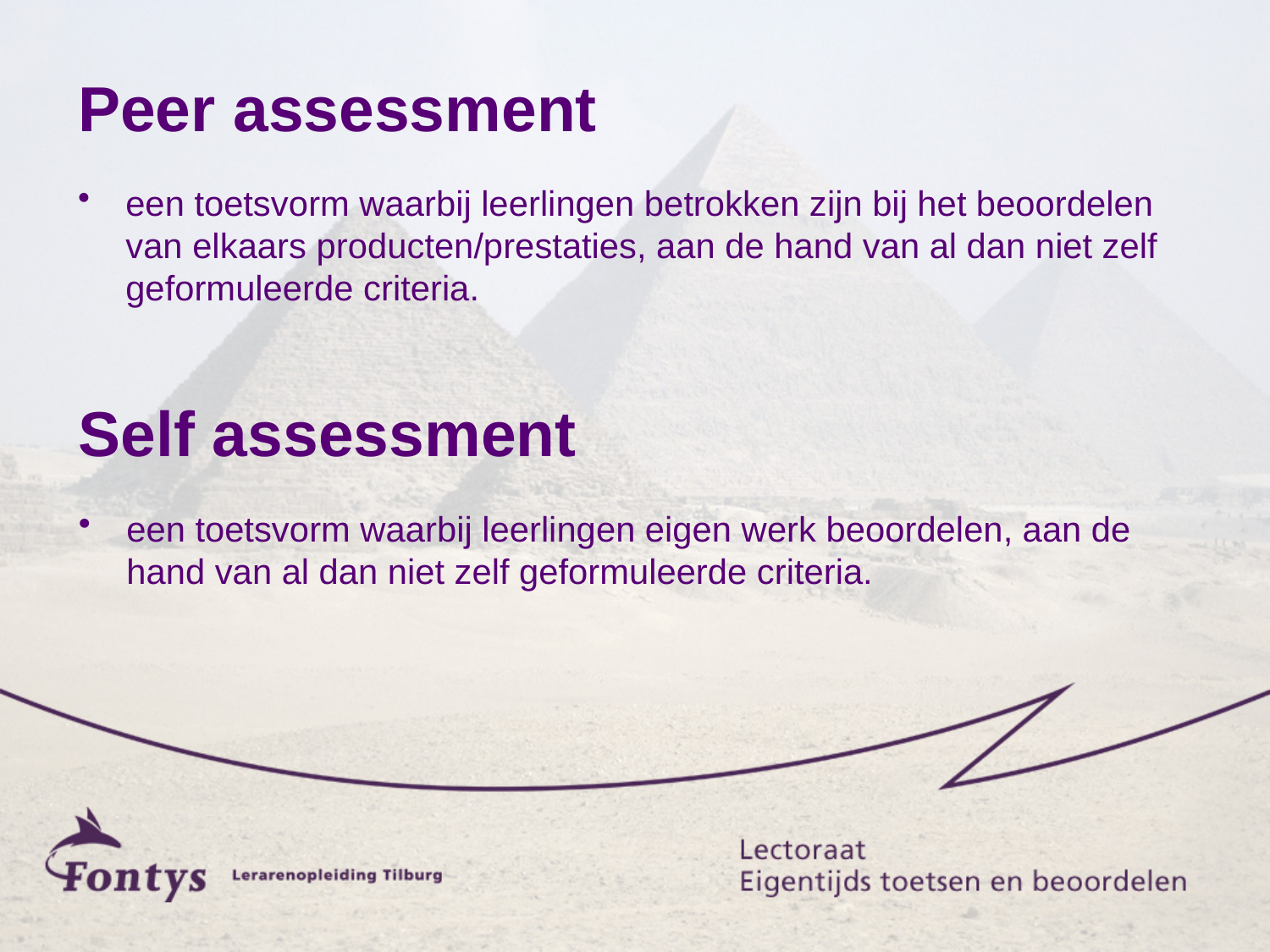

# Peer assessment
een toetsvorm waarbij leerlingen betrokken zijn bij het beoordelen van elkaars producten/prestaties, aan de hand van al dan niet zelf geformuleerde criteria.
Self assessment
een toetsvorm waarbij leerlingen eigen werk beoordelen, aan de hand van al dan niet zelf geformuleerde criteria.